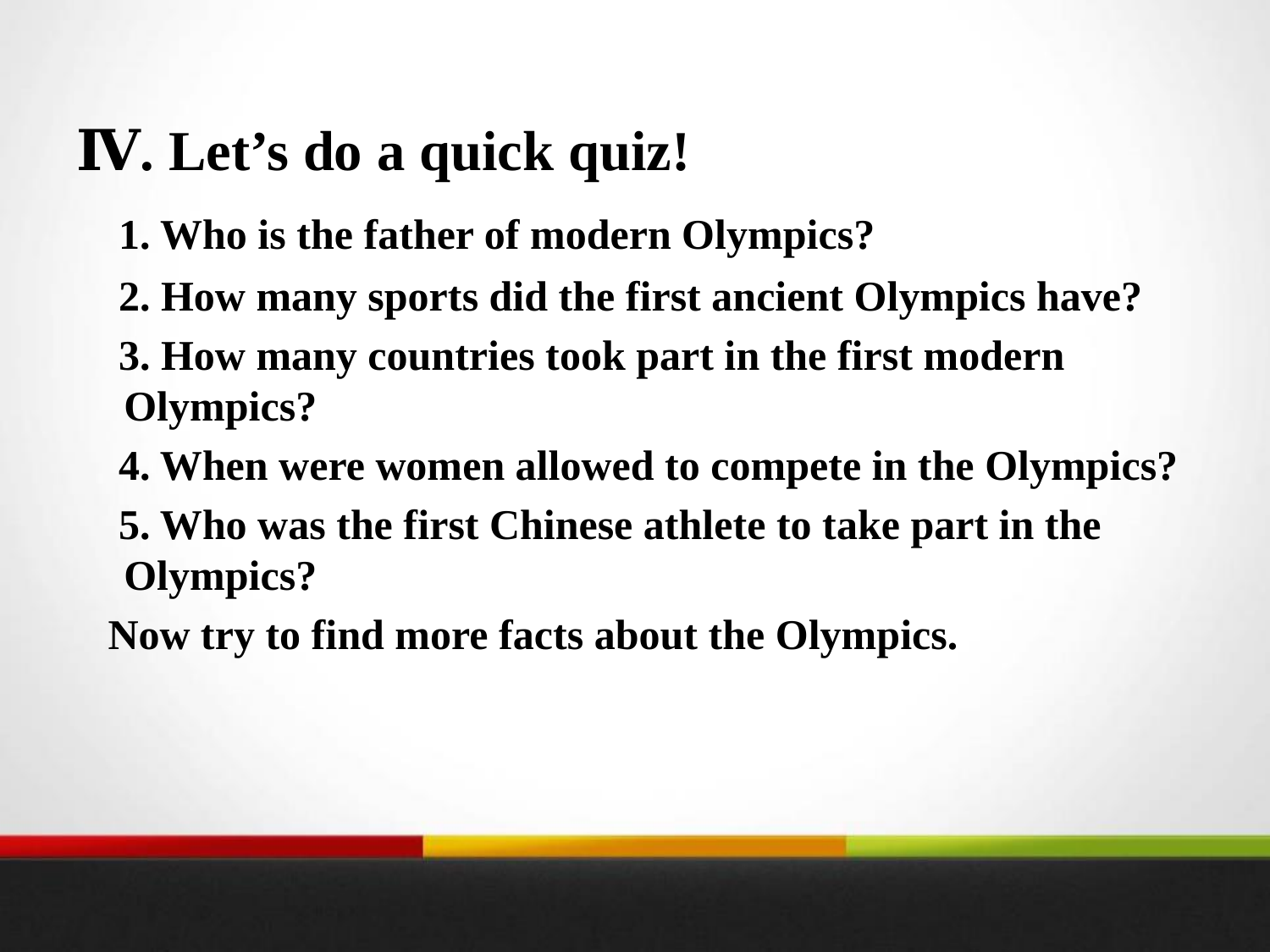

Ⅳ. Let’s do a quick quiz!
   1. Who is the father of modern Olympics?
    2. How many sports did the first ancient Olympics have?
    3. How many countries took part in the first modern Olympics?
    4. When were women allowed to compete in the Olympics?
    5. Who was the first Chinese athlete to take part in the Olympics?
   Now try to find more facts about the Olympics.